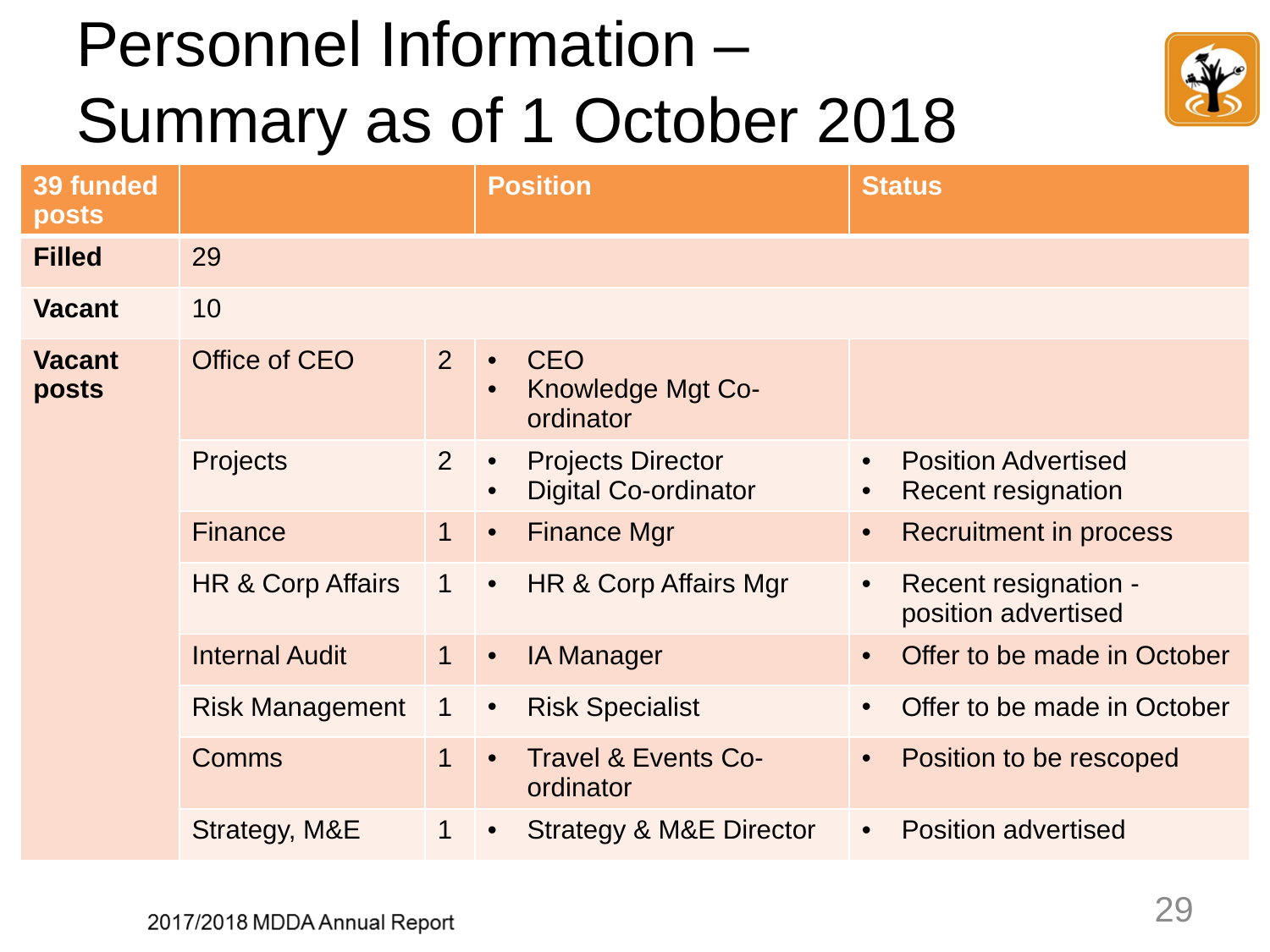

# Personnel Information – Summary as of 1 October 2018
| 39 funded posts |  |  | Position | Status |
| --- | --- | --- | --- | --- |
| Filled | 29 |  |  |  |
| Vacant | 10 |  |  |  |
| Vacant posts | Office of CEO | 2 | CEO Knowledge Mgt Co-ordinator |  |
|  | Projects | 2 | Projects Director Digital Co-ordinator | Position Advertised Recent resignation |
|  | Finance | 1 | Finance Mgr | Recruitment in process |
|  | HR & Corp Affairs | 1 | HR & Corp Affairs Mgr | Recent resignation - position advertised |
|  | Internal Audit | 1 | IA Manager | Offer to be made in October |
|  | Risk Management | 1 | Risk Specialist | Offer to be made in October |
|  | Comms | 1 | Travel & Events Co-ordinator | Position to be rescoped |
|  | Strategy, M&E | 1 | Strategy & M&E Director | Position advertised |
29